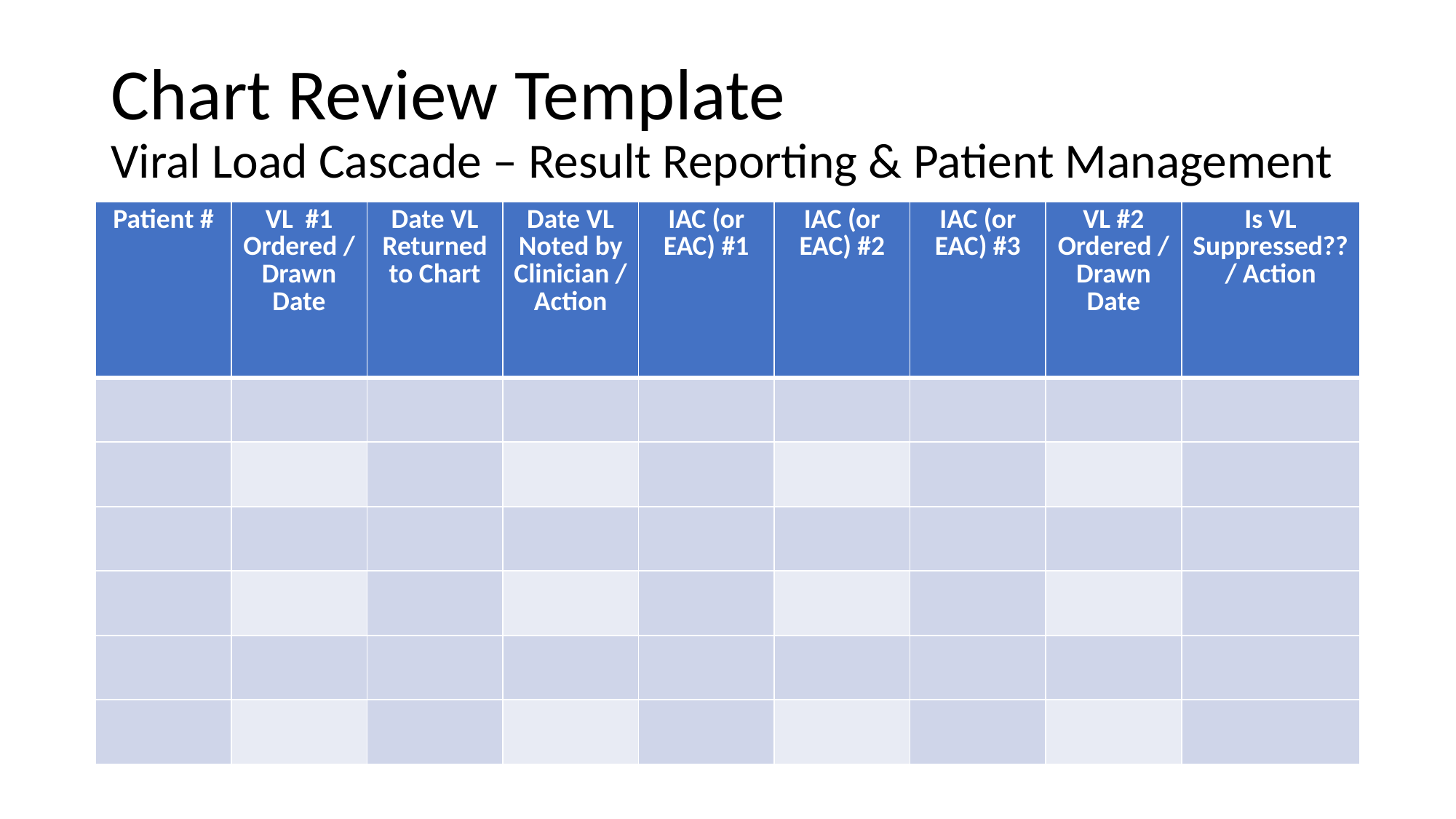

# Chart Review Template Viral Load Cascade – Result Reporting & Patient Management
| Patient # | VL #1 Ordered / Drawn Date | Date VL Returned to Chart | Date VL Noted by Clinician / Action | IAC (or EAC) #1 | IAC (or EAC) #2 | IAC (or EAC) #3 | VL #2 Ordered / Drawn Date | Is VL Suppressed?? / Action |
| --- | --- | --- | --- | --- | --- | --- | --- | --- |
|  |  |  |  |  |  |  |  |  |
|  |  |  |  |  |  |  |  |  |
|  |  |  |  |  |  |  |  |  |
|  |  |  |  |  |  |  |  |  |
|  |  |  |  |  |  |  |  |  |
|  |  |  |  |  |  |  |  |  |